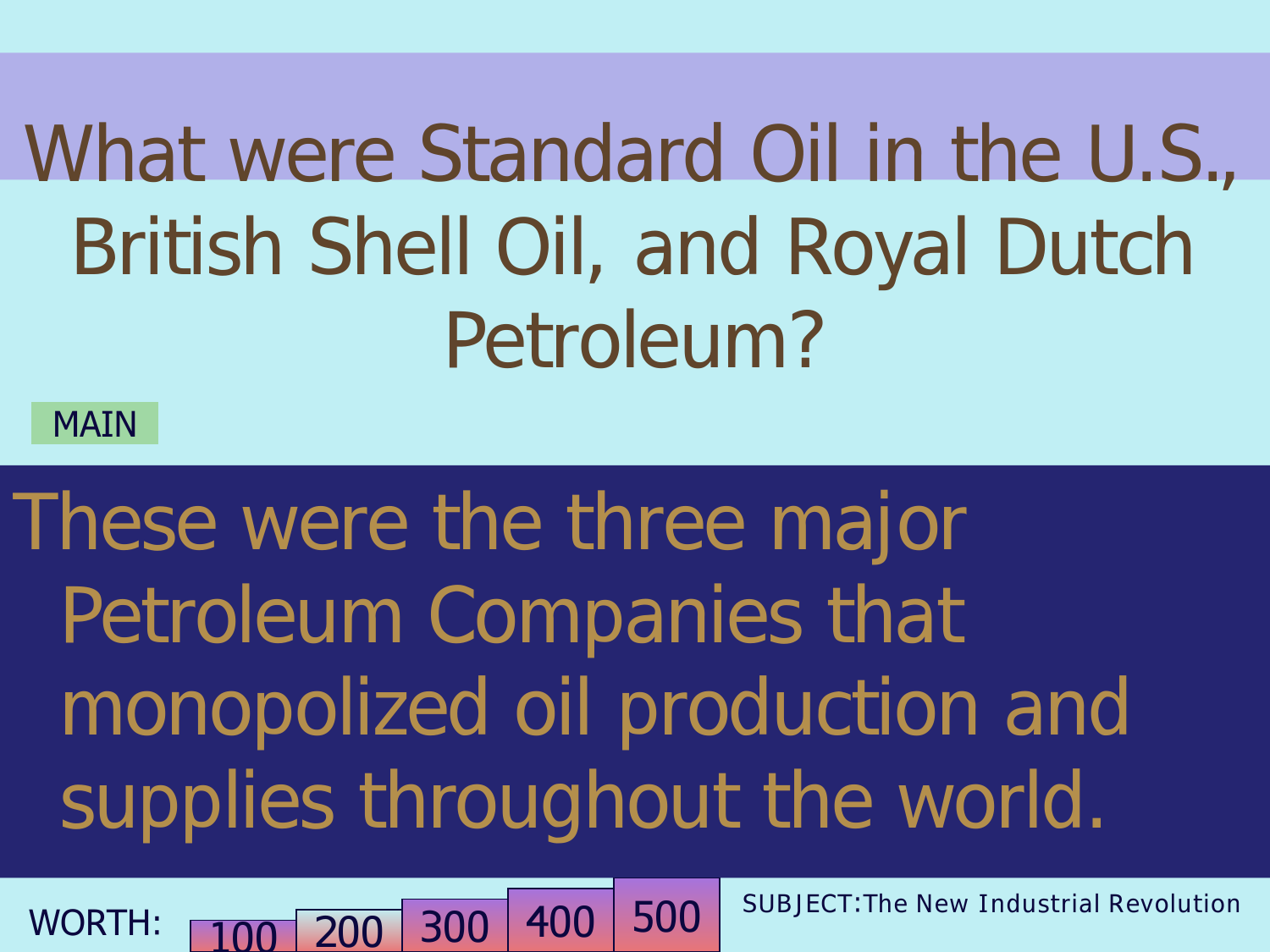

# What were Standard Oil in the U.S., British Shell Oil, and Royal Dutch Petroleum?
MAIN
These were the three major Petroleum Companies that monopolized oil production and supplies throughout the world.
500
SUBJECT:The New Industrial Revolution
400
300
200
100